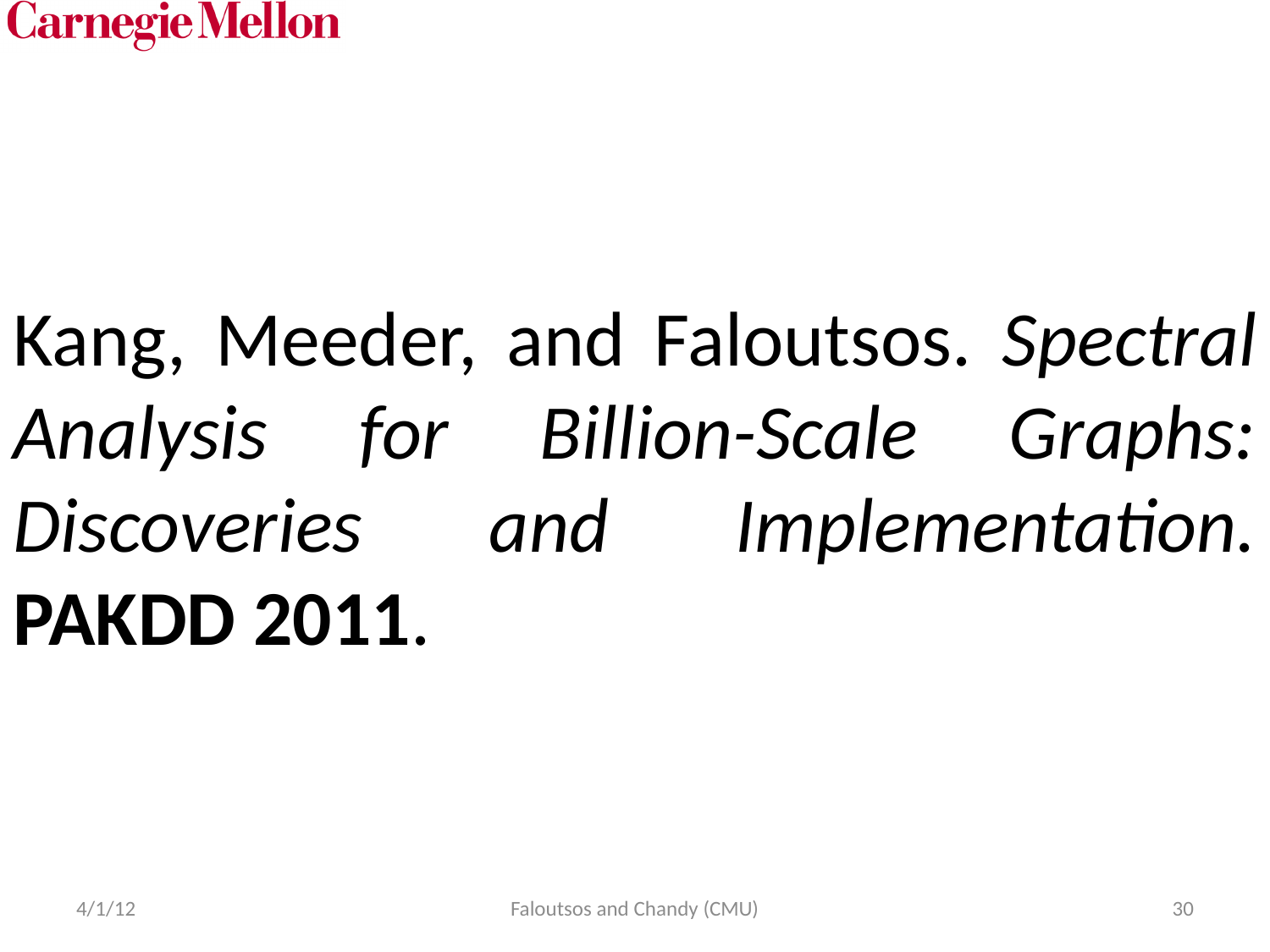

# Kang, Meeder, and Faloutsos. Spectral Analysis for Billion-Scale Graphs: Discoveries and Implementation. PAKDD 2011.
4/1/12
Faloutsos and Chandy (CMU)
30